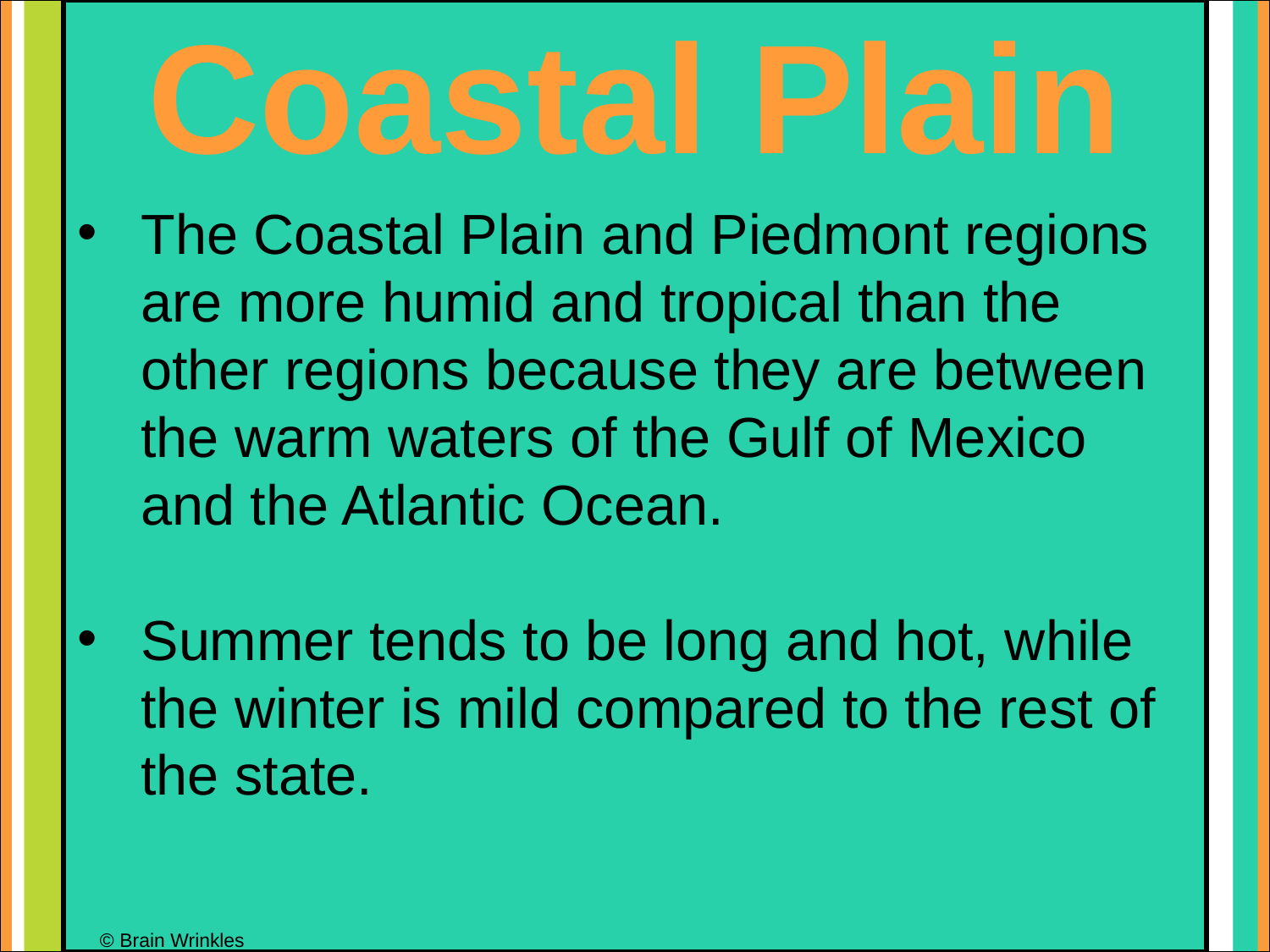

Coastal Plain
The Coastal Plain and Piedmont regions are more humid and tropical than the other regions because they are between the warm waters of the Gulf of Mexico and the Atlantic Ocean.

Summer tends to be long and hot, while the winter is mild compared to the rest of the state.
© Brain Wrinkles